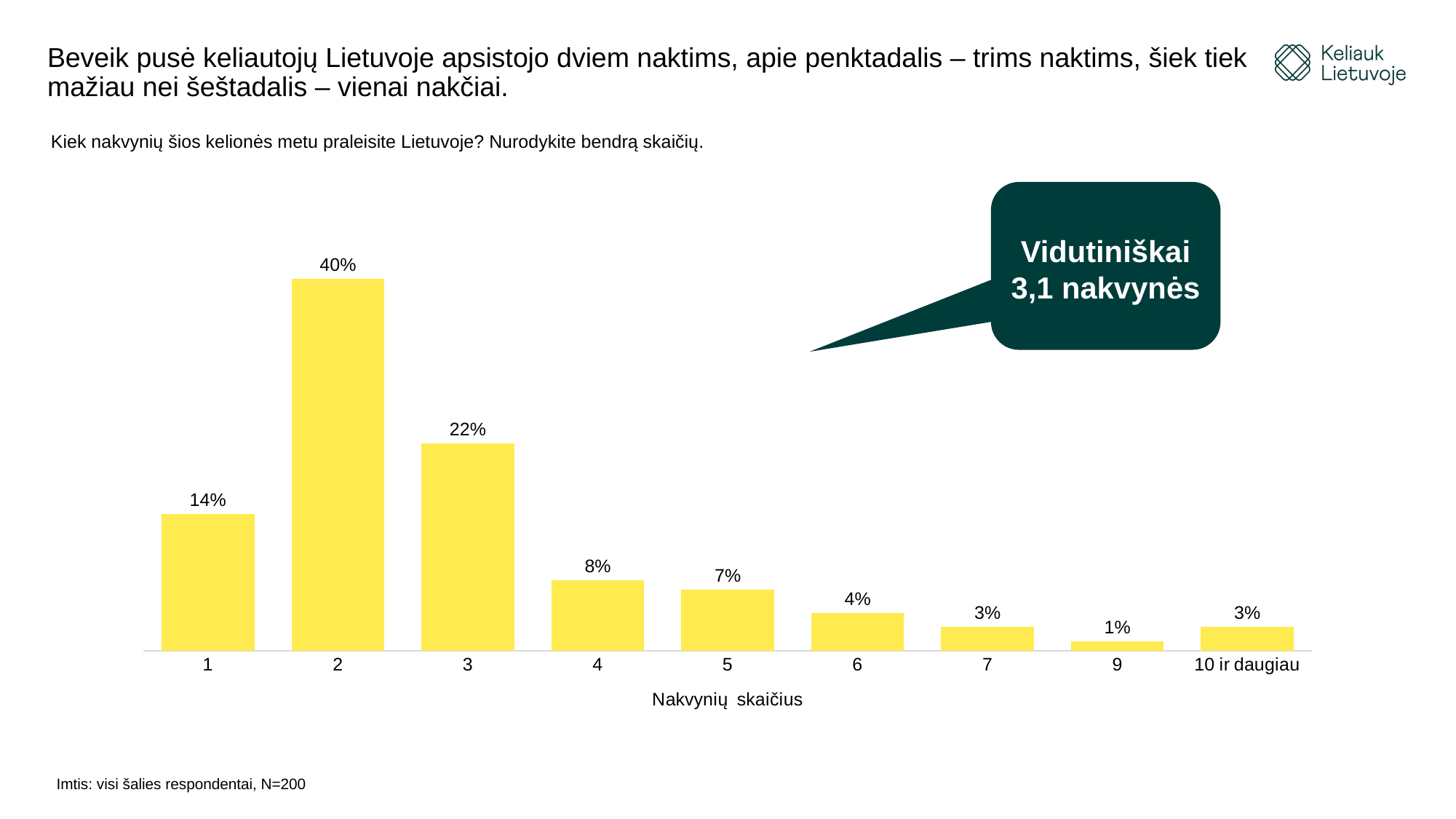

# Beveik pusė keliautojų Lietuvoje apsistojo dviem naktims, apie penktadalis – trims naktims, šiek tiek mažiau nei šeštadalis – vienai nakčiai.
Kiek nakvynių šios kelionės metu praleisite Lietuvoje? Nurodykite bendrą skaičių.

Vidutiniškai 3,1 nakvynės

### Chart

| Category |  |
|---|---|
| 1 | 0.145 |
| 2 | 0.395 |
| 3 | 0.22 |
| 4 | 0.075 |
| 5 | 0.065 |
| 6 | 0.04 |
| 7 | 0.025 |
| 9 | 0.01 |
| 10 ir daugiau | 0.025 |
Imtis: visi šalies respondentai, N=200